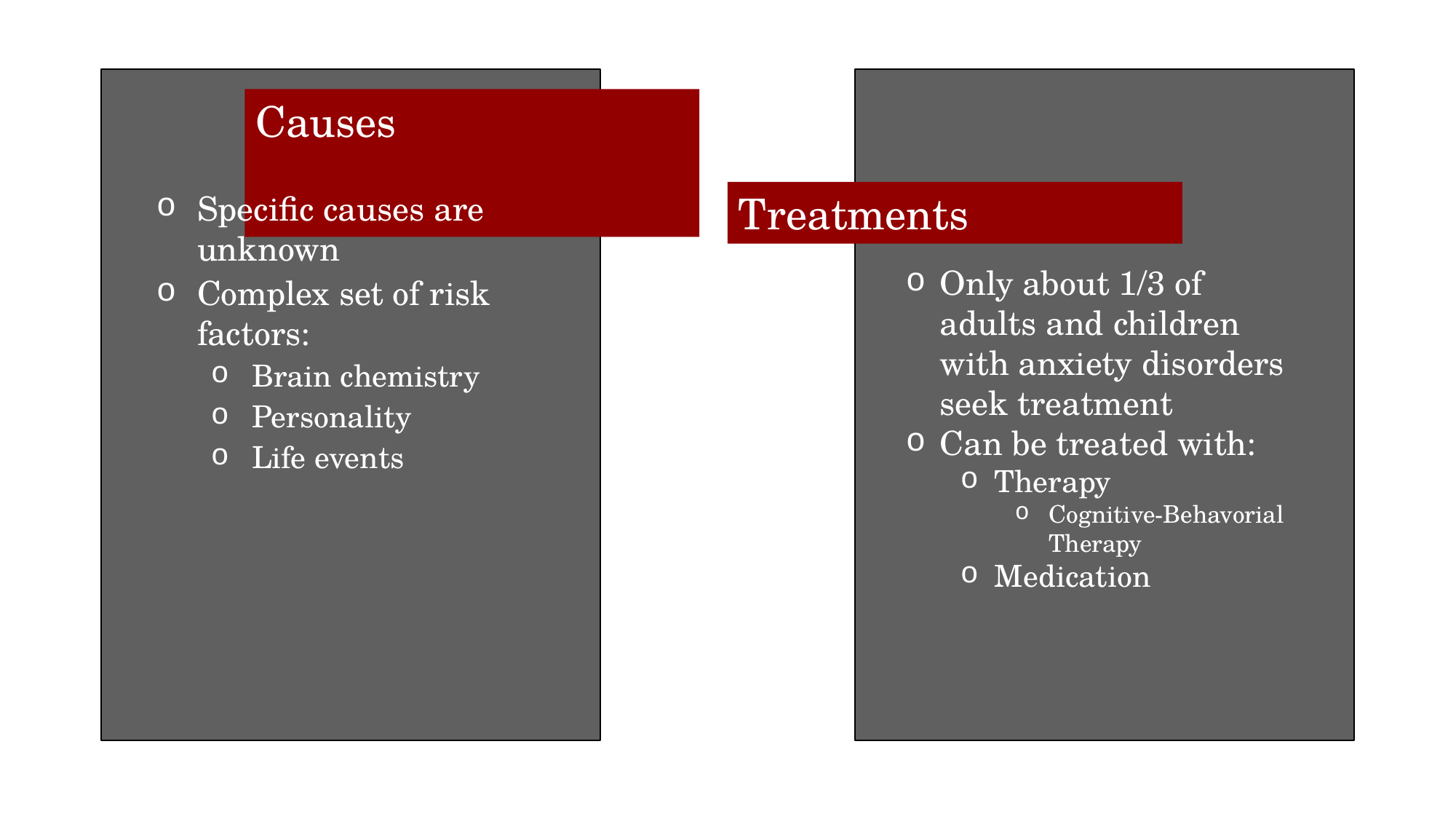

Causes
Specific causes are unknown
Complex set of risk factors:
Brain chemistry
Personality
Life events

Treatments
Only about 1/3 of adults and children with anxiety disorders seek treatment
Can be treated with:
Therapy
Cognitive-Behavorial Therapy
Medication